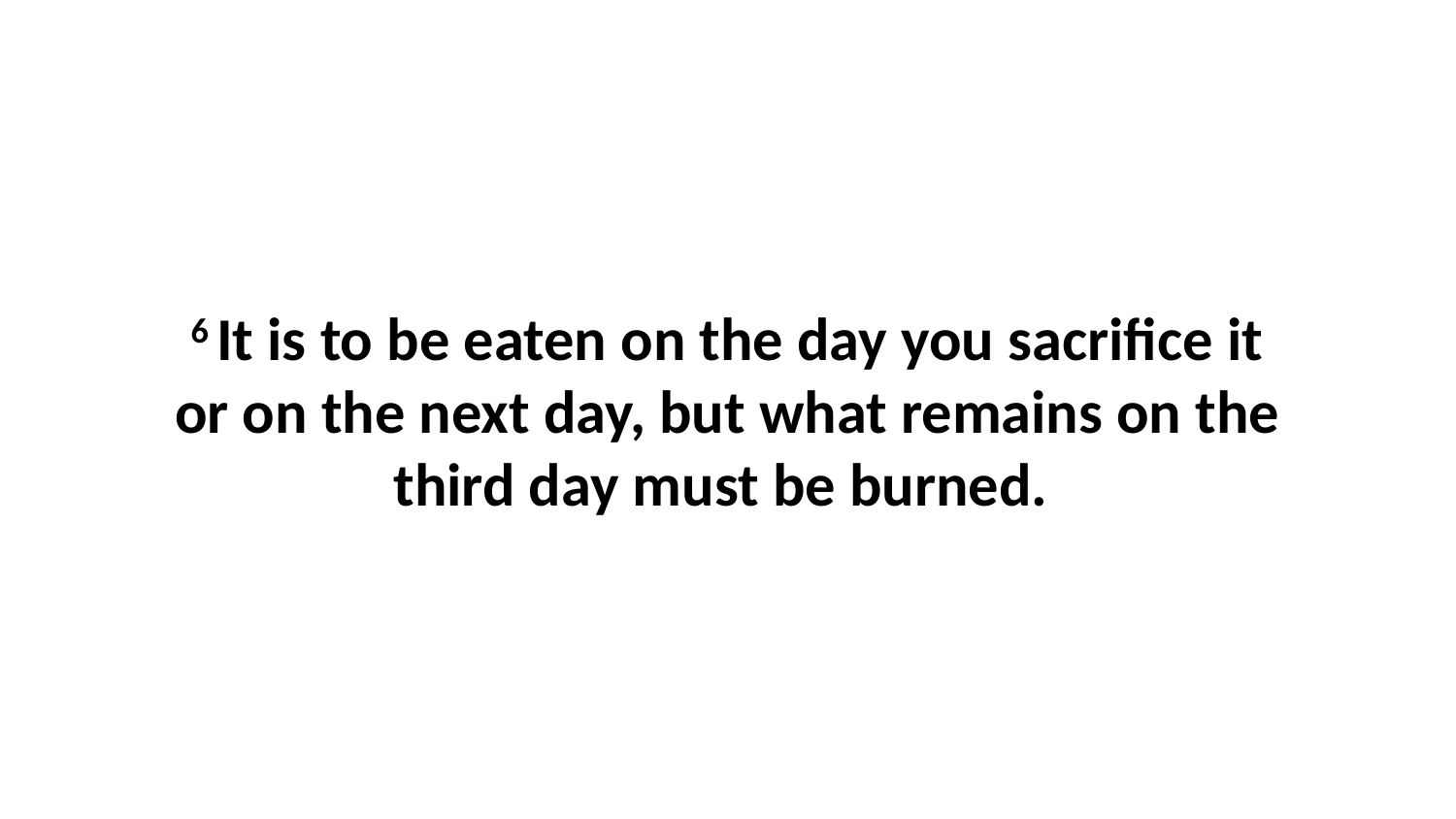

6 It is to be eaten on the day you sacrifice it or on the next day, but what remains on the third day must be burned.